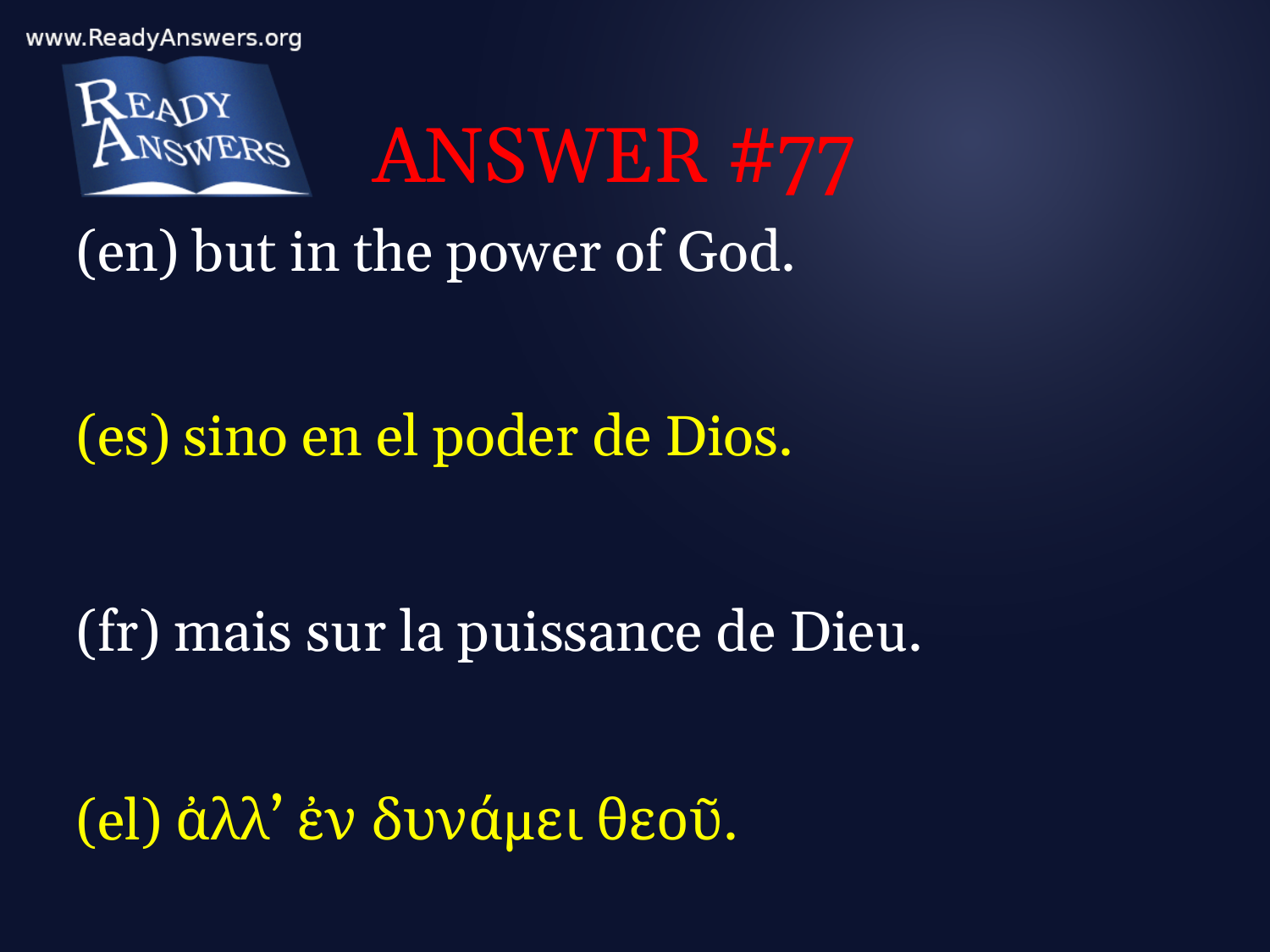

# ANSWER #77
(en) but in the power of God.
(es) sino en el poder de Dios.
(fr) mais sur la puissance de Dieu.
(el) ἀλλ’ ἐν δυνάμει θεοῦ.